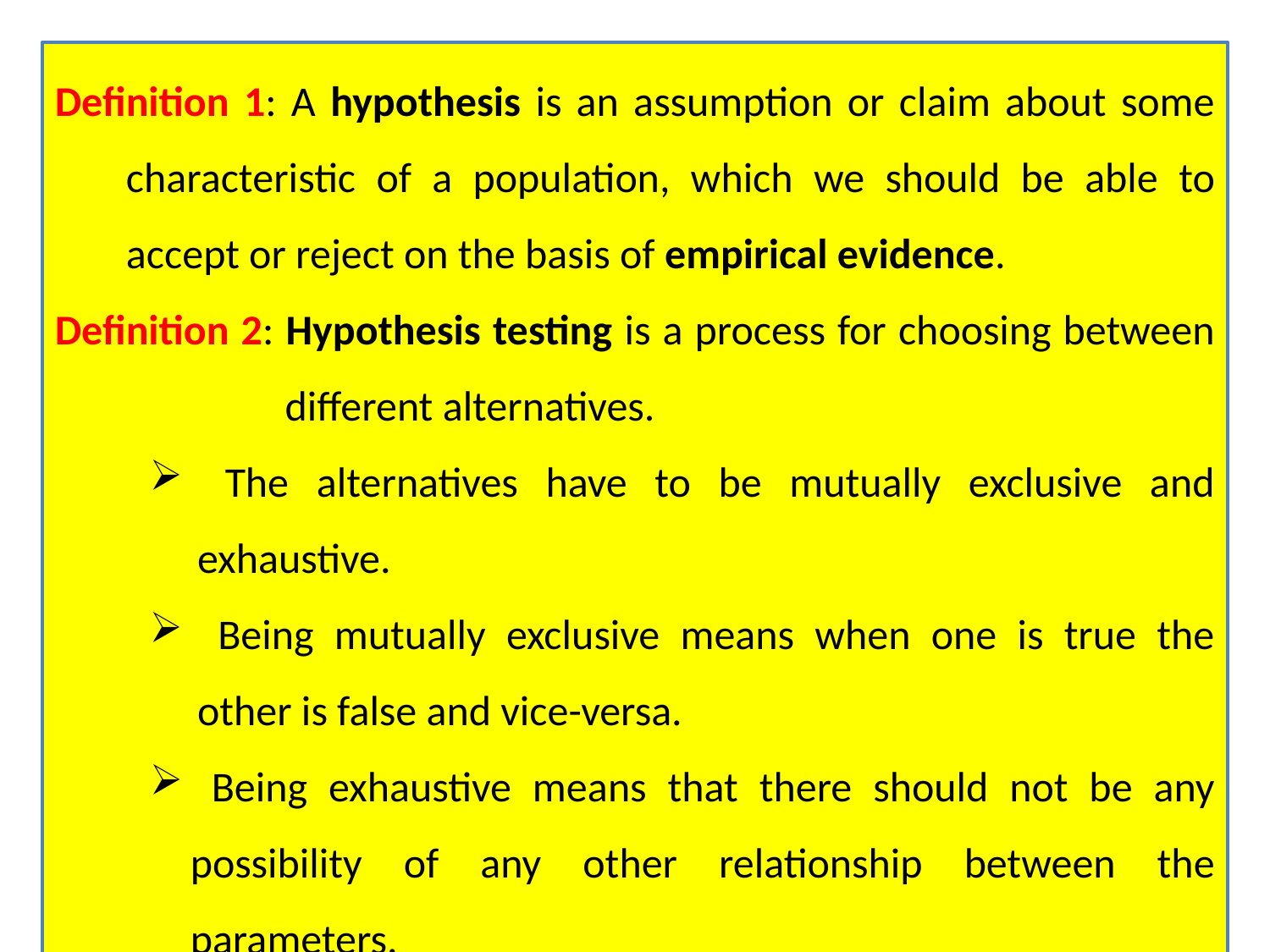

Definition 1: A hypothesis is an assumption or claim about some characteristic of a population, which we should be able to accept or reject on the basis of empirical evidence.
Definition 2: Hypothesis testing is a process for choosing between different alternatives.
 The alternatives have to be mutually exclusive and exhaustive.
 Being mutually exclusive means when one is true the other is false and vice-versa.
 Being exhaustive means that there should not be any possibility of any other relationship between the parameters.